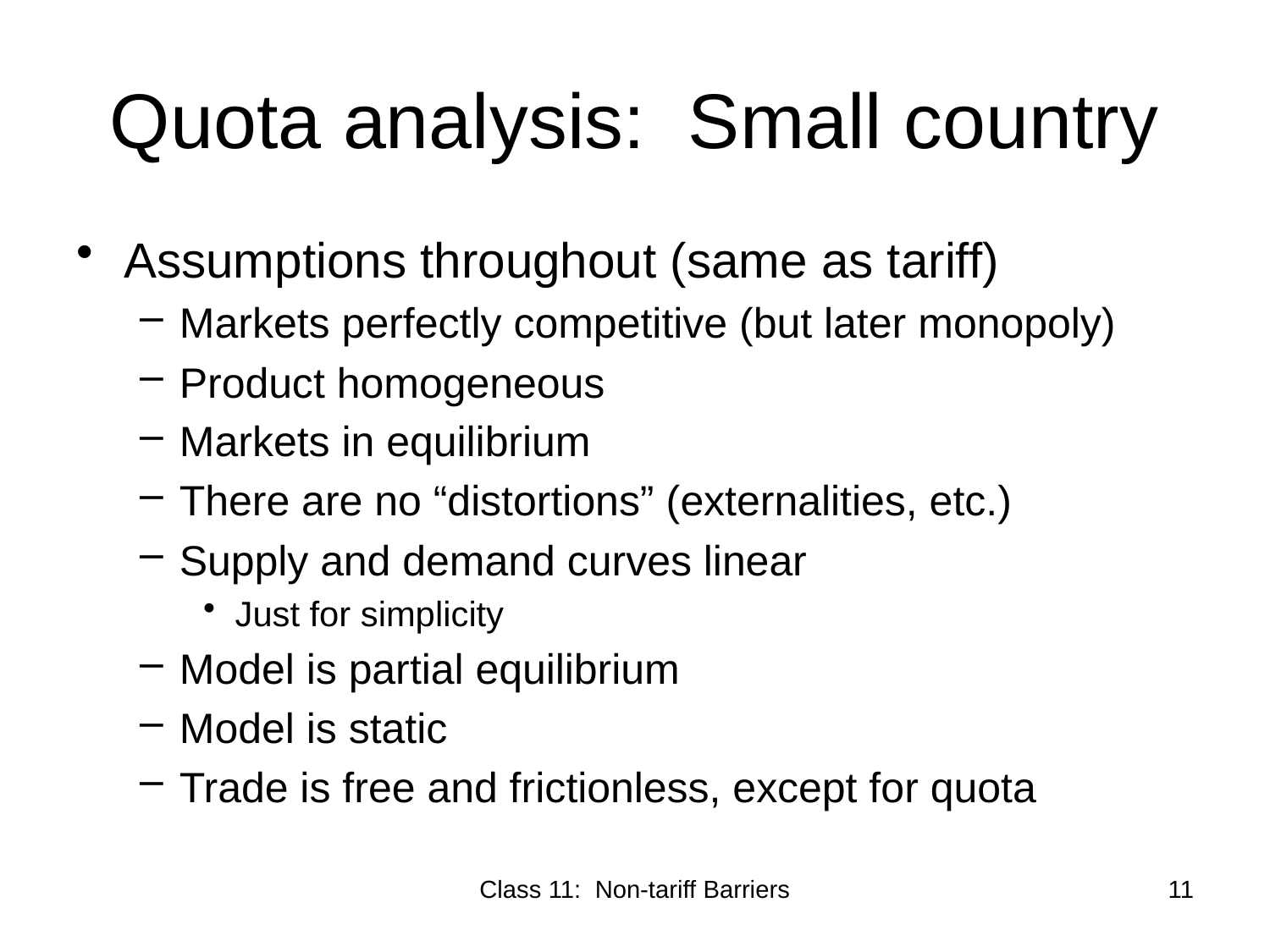

# Quota analysis:  Small country
Assumptions throughout (same as tariff)
Markets perfectly competitive (but later monopoly)
Product homogeneous
Markets in equilibrium
There are no “distortions” (externalities, etc.)
Supply and demand curves linear
Just for simplicity
Model is partial equilibrium
Model is static
Trade is free and frictionless, except for quota
Class 11:  Non-tariff Barriers
11